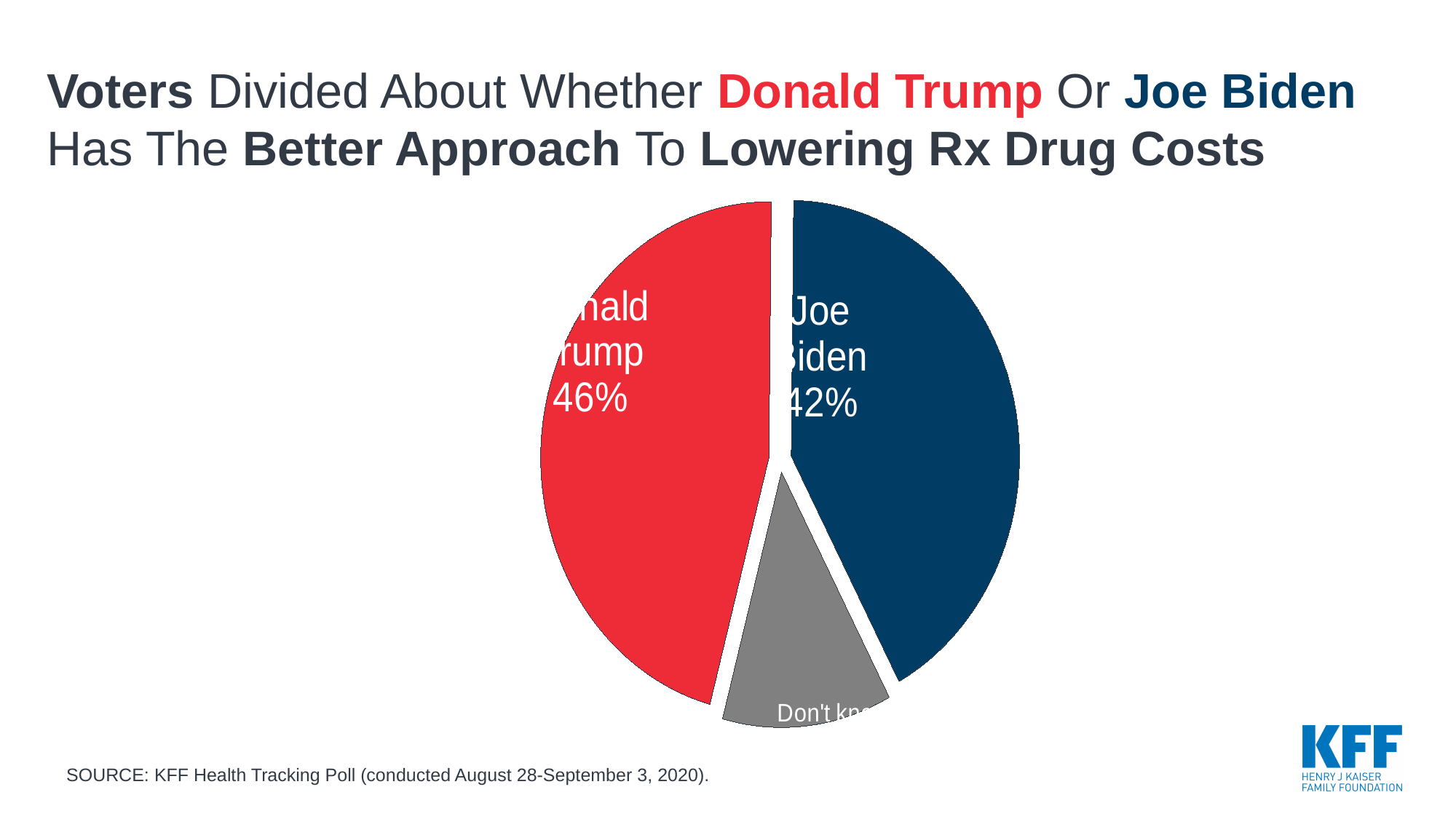

Voters Divided About Whether Donald Trump Or Joe Biden Has The Better Approach To Lowering Rx Drug Costs

### Chart

| Category | Column1 |
|---|---|
| Donald Trump | 0.46 |
| Joe Biden | 0.42 |
| Don't know/Refused | 0.12 |
SOURCE: KFF Health Tracking Poll (conducted August 28-September 3, 2020).